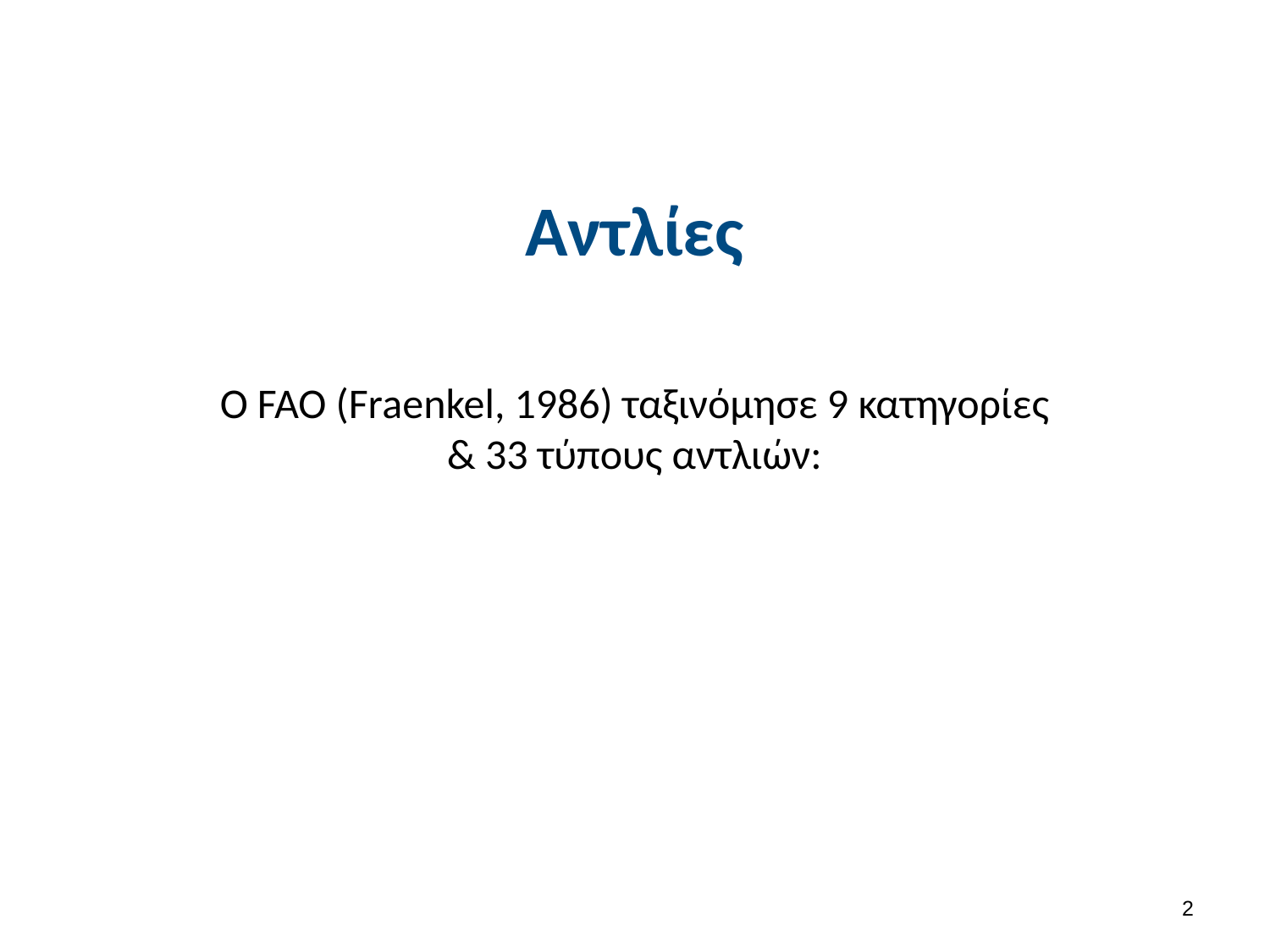

# Αντλίες
O FAO (Fraenkel, 1986) ταξινόμησε 9 κατηγορίες & 33 τύπους αντλιών:

2